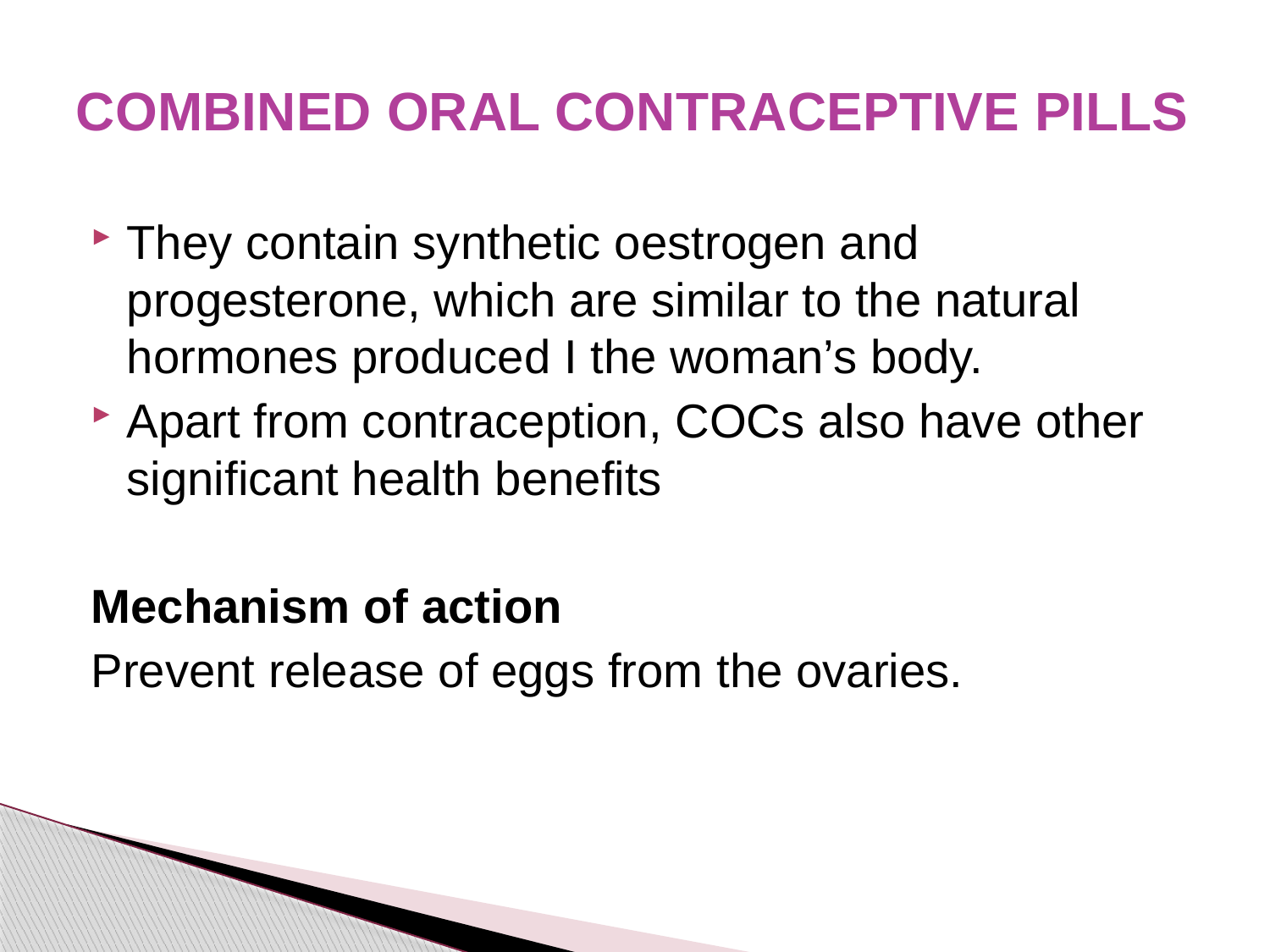

# COMBINED ORAL CONTRACEPTIVE PILLS
They contain synthetic oestrogen and progesterone, which are similar to the natural hormones produced I the woman’s body.
Apart from contraception, COCs also have other significant health benefits

Mechanism of action
Prevent release of eggs from the ovaries.